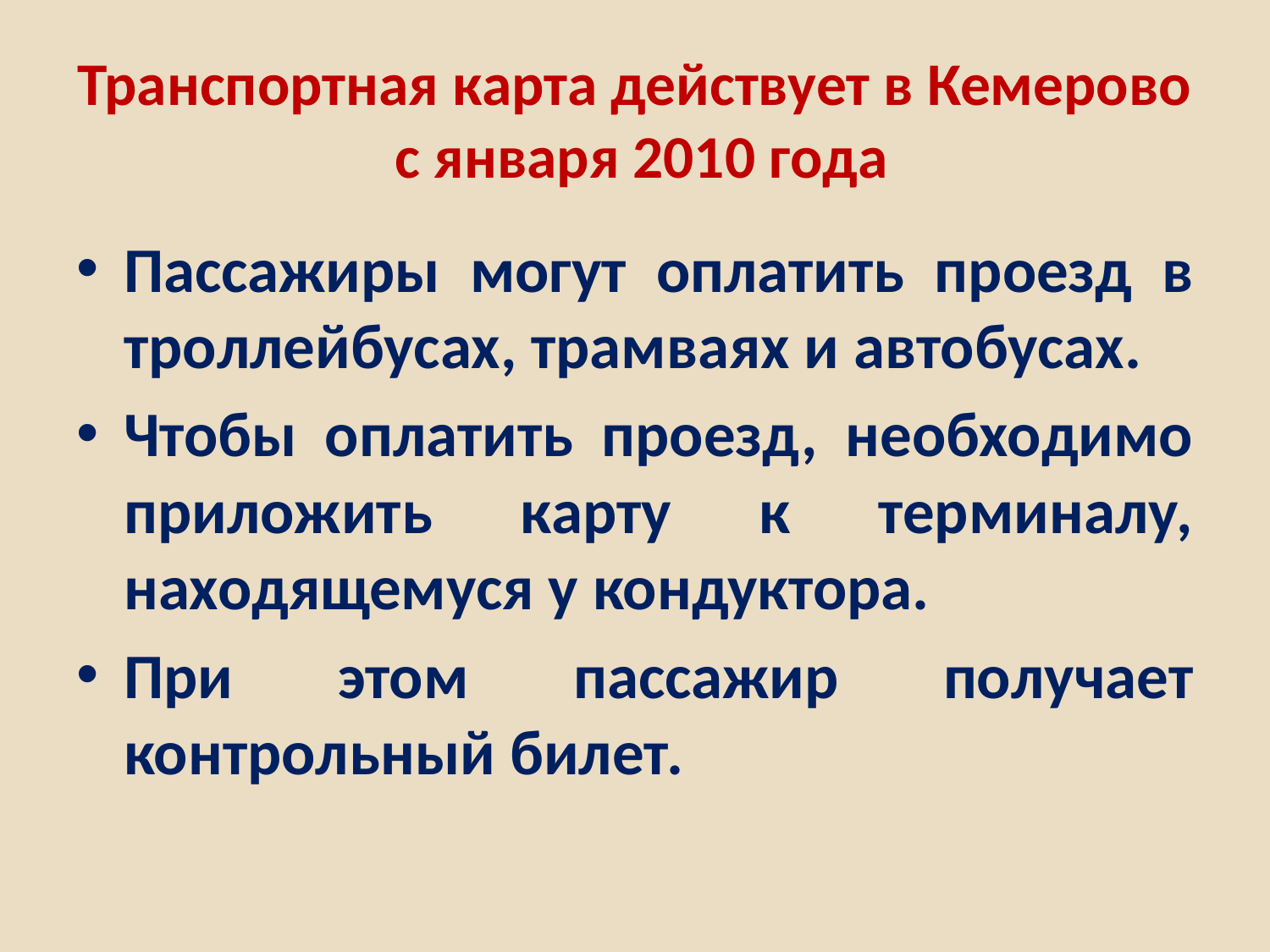

# Транспортная карта действует в Кемерово  с января 2010 года
Пассажиры могут оплатить проезд в троллейбусах, трамваях и автобусах.
Чтобы оплатить проезд, необходимо приложить карту к терминалу, находящемуся у кондуктора.
При этом пассажир получает контрольный билет.